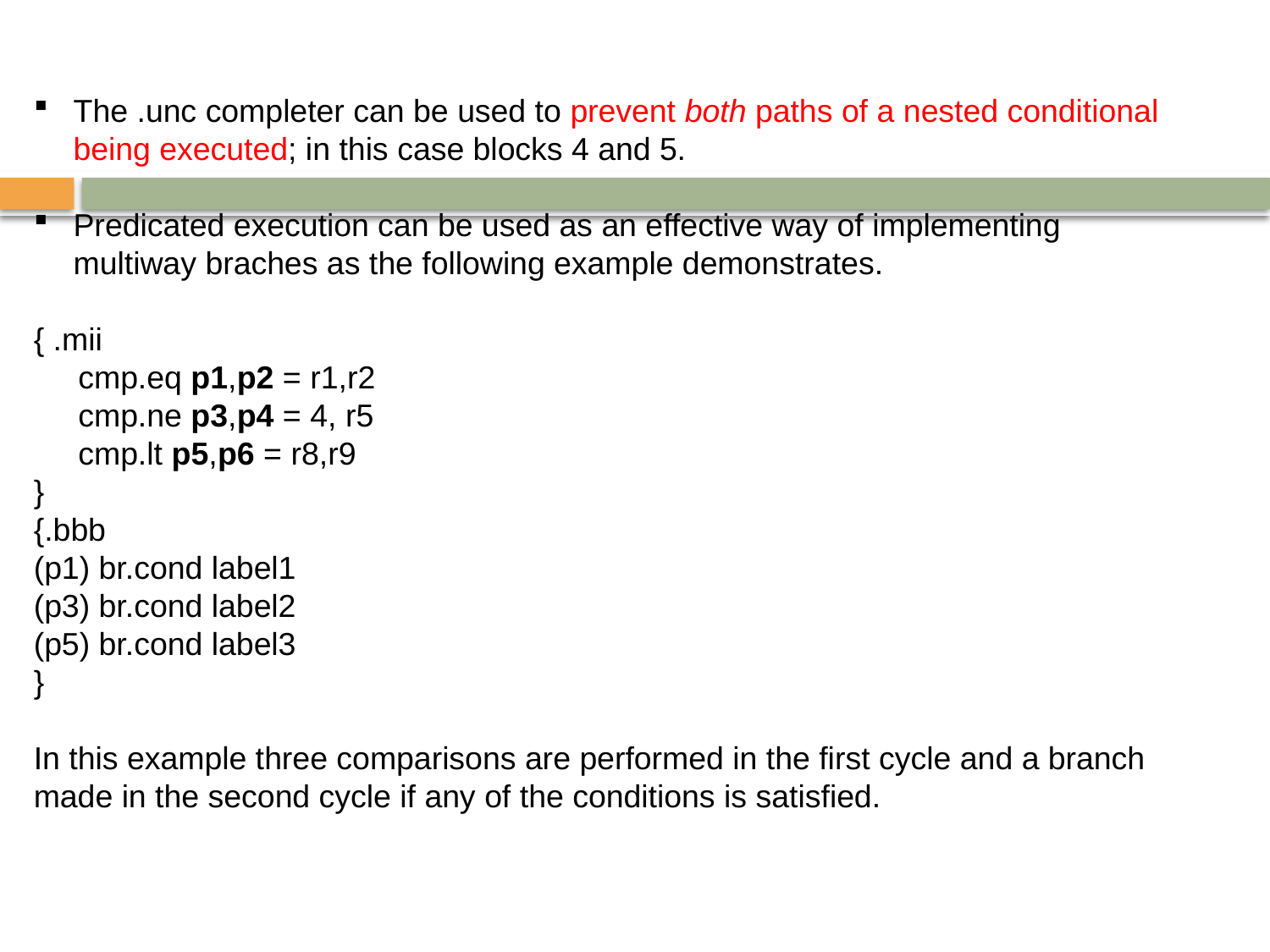

The .unc completer can be used to prevent both paths of a nested conditional being executed; in this case blocks 4 and 5.

Predicated execution can be used as an effective way of implementing multiway braches as the following example demonstrates.

{ .mii
     cmp.eq p1,p2 = r1,r2
     cmp.ne p3,p4 = 4, r5
     cmp.lt p5,p6 = r8,r9
}
{.bbb
(p1) br.cond label1
(p3) br.cond label2
(p5) br.cond label3
}

In this example three comparisons are performed in the first cycle and a branch made in the second cycle if any of the conditions is satisfied.